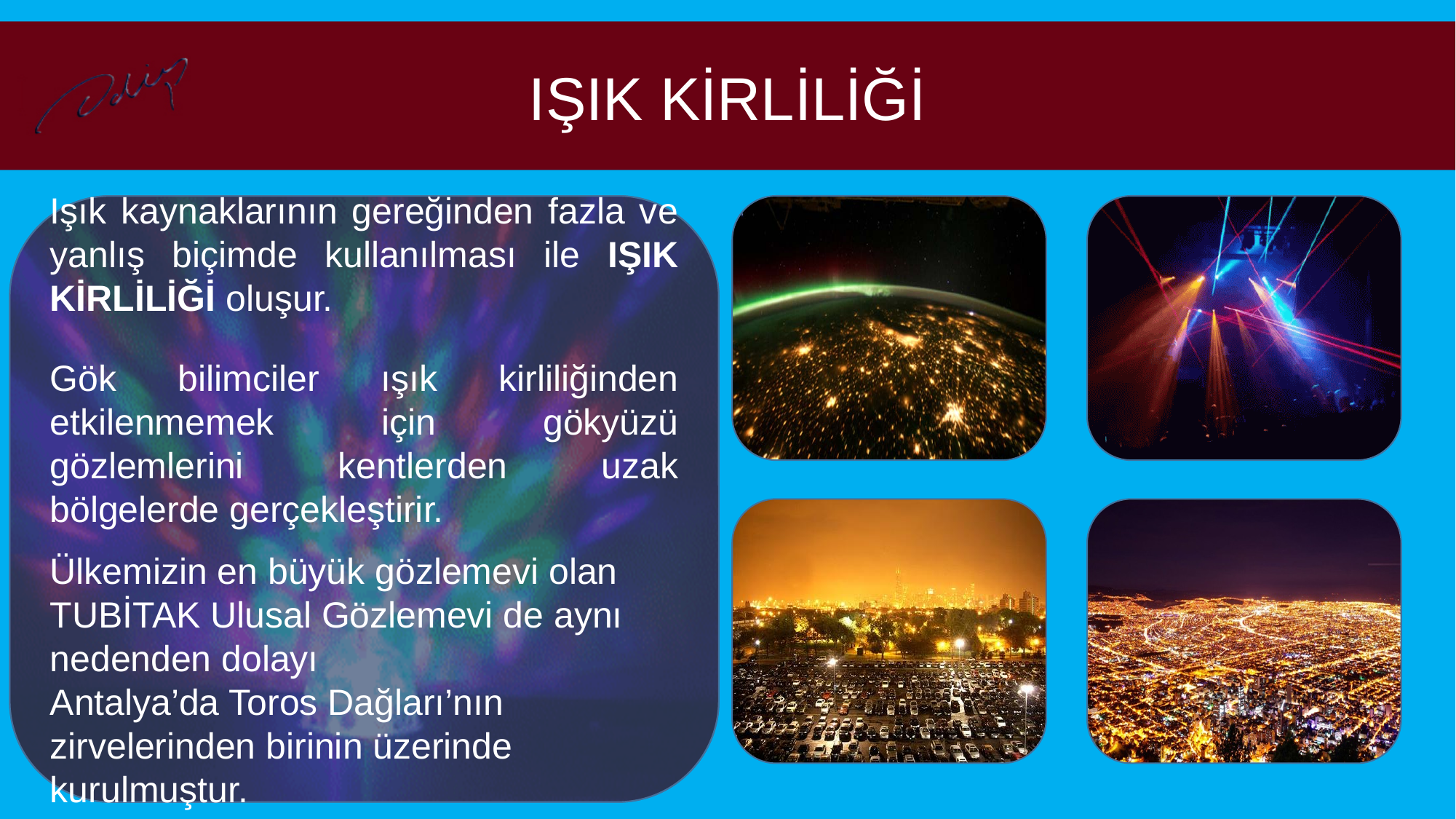

IŞIK KİRLİLİĞİ

Işık kaynaklarının gereğinden fazla ve yanlış biçimde kullanılması ile IŞIK KİRLİLİĞİ oluşur.
Gök bilimciler ışık kirliliğinden etkilenmemek için gökyüzü gözlemlerini kentlerden uzak bölgelerde gerçekleştirir.
Ülkemizin en büyük gözlemevi olan TUBİTAK Ulusal Gözlemevi de aynı nedenden dolayı
Antalya’da Toros Dağları’nın zirvelerinden birinin üzerinde kurulmuştur.